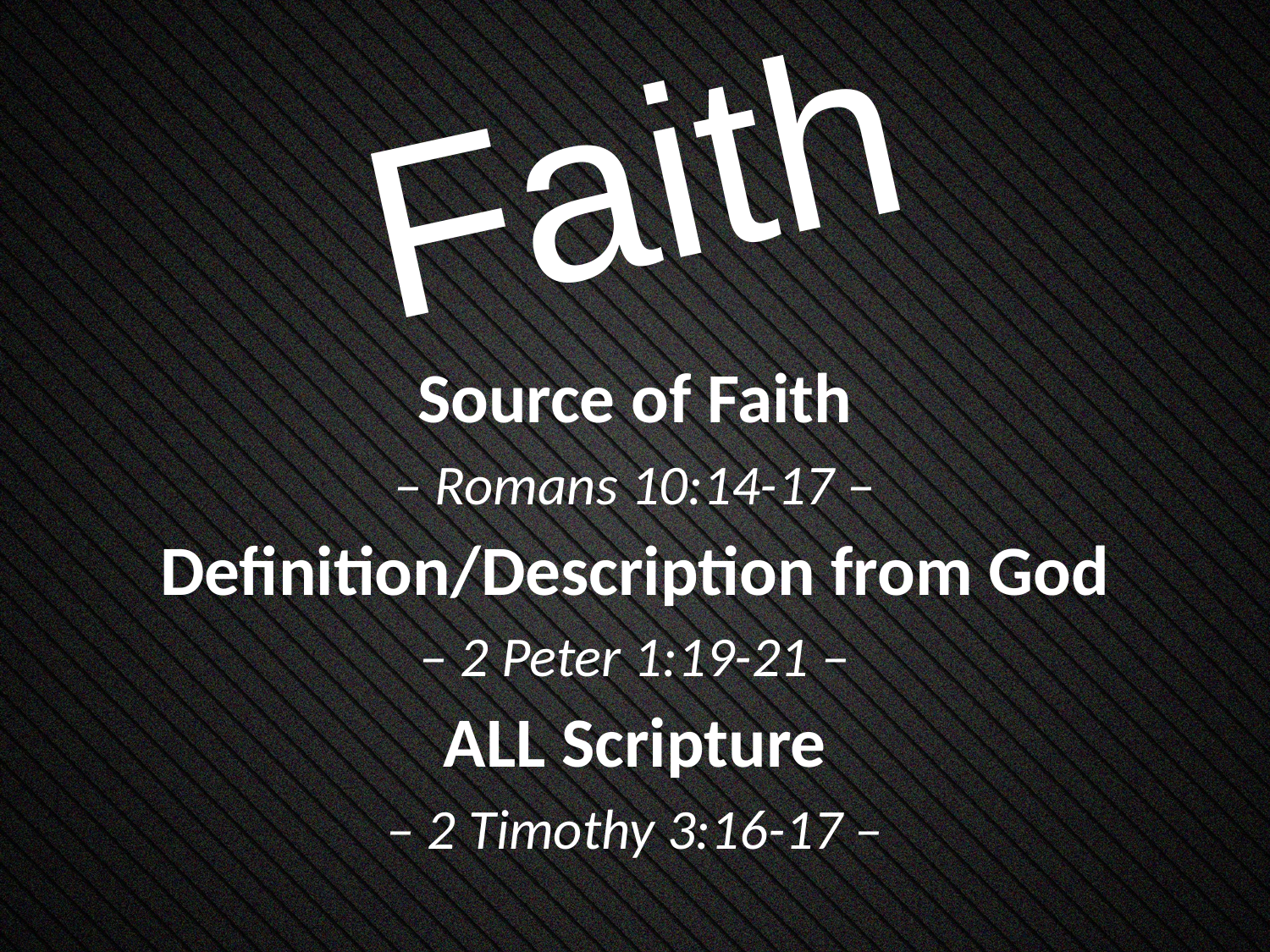

# Faith

Source of Faith
– Romans 10:14-17 –
Definition/Description from God
– 2 Peter 1:19-21 –
ALL Scripture
– 2 Timothy 3:16-17 –